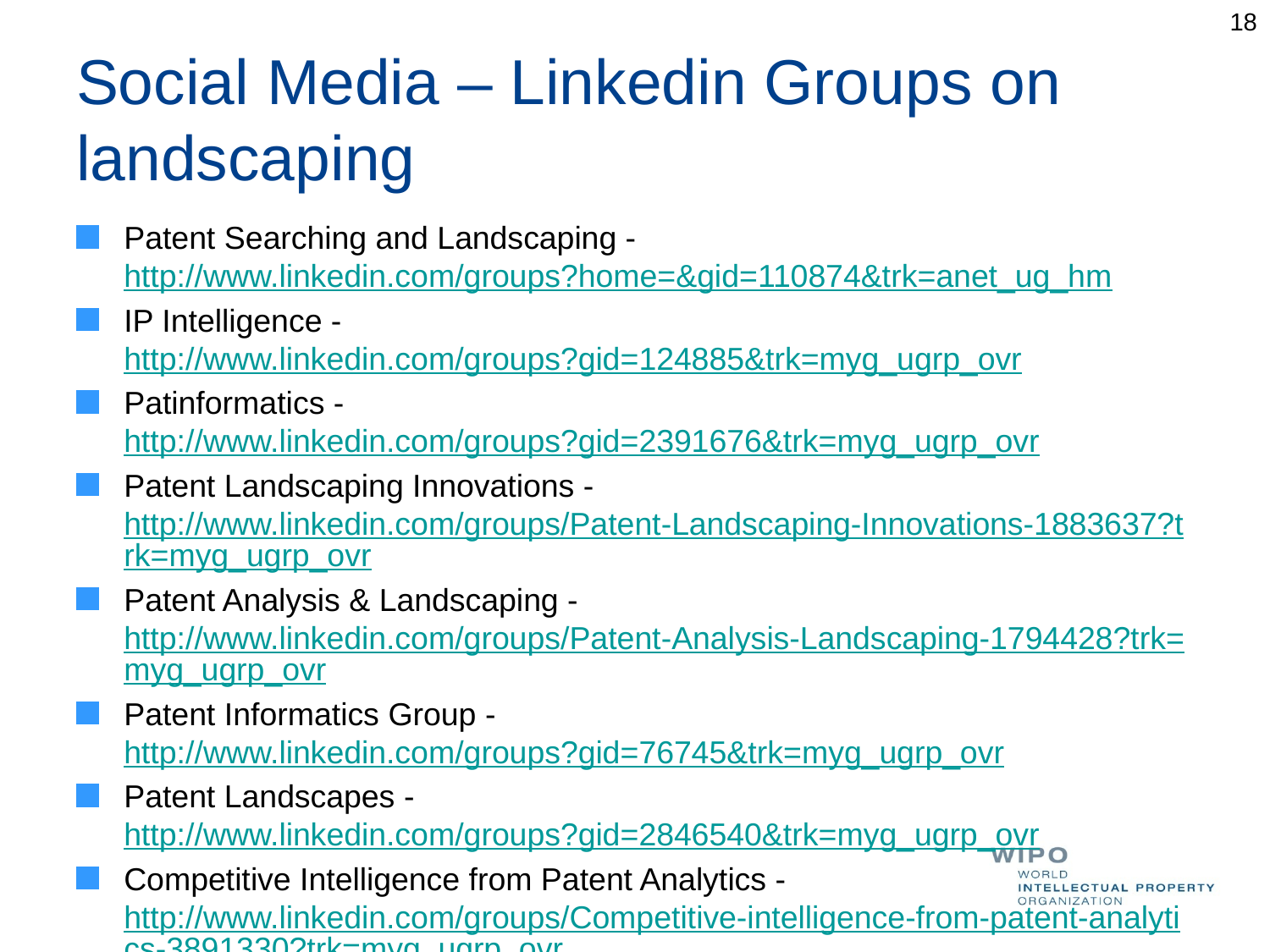

18
# Social Media – Linkedin Groups on landscaping
Patent Searching and Landscaping - http://www.linkedin.com/groups?home=&gid=110874&trk=anet_ug_hm
IP Intelligence - http://www.linkedin.com/groups?gid=124885&trk=myg_ugrp_ovr
Patinformatics - http://www.linkedin.com/groups?gid=2391676&trk=myg_ugrp_ovr
Patent Landscaping Innovations - http://www.linkedin.com/groups/Patent-Landscaping-Innovations-1883637?trk=myg_ugrp_ovr
Patent Analysis & Landscaping - http://www.linkedin.com/groups/Patent-Analysis-Landscaping-1794428?trk=myg_ugrp_ovr
Patent Informatics Group - http://www.linkedin.com/groups?gid=76745&trk=myg_ugrp_ovr
Patent Landscapes - http://www.linkedin.com/groups?gid=2846540&trk=myg_ugrp_ovr
Competitive Intelligence from Patent Analytics - http://www.linkedin.com/groups/Competitive-intelligence-from-patent-analytics-3891330?trk=myg_ugrp_ovr